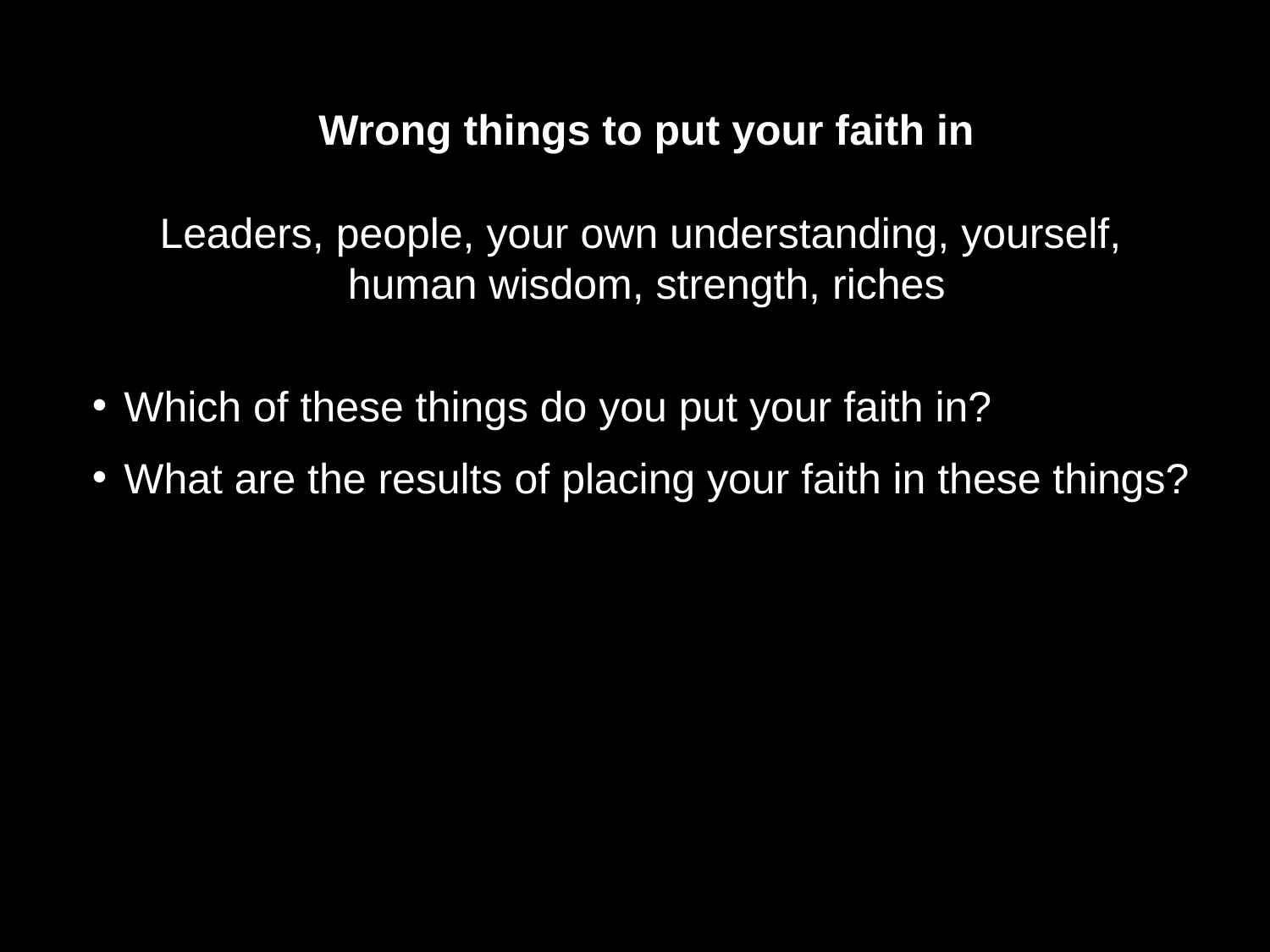

Wrong things to put your faith in

Leaders, people, your own understanding, yourself,
human wisdom, strength, riches

Which of these things do you put your faith in?
What are the results of placing your faith in these things?